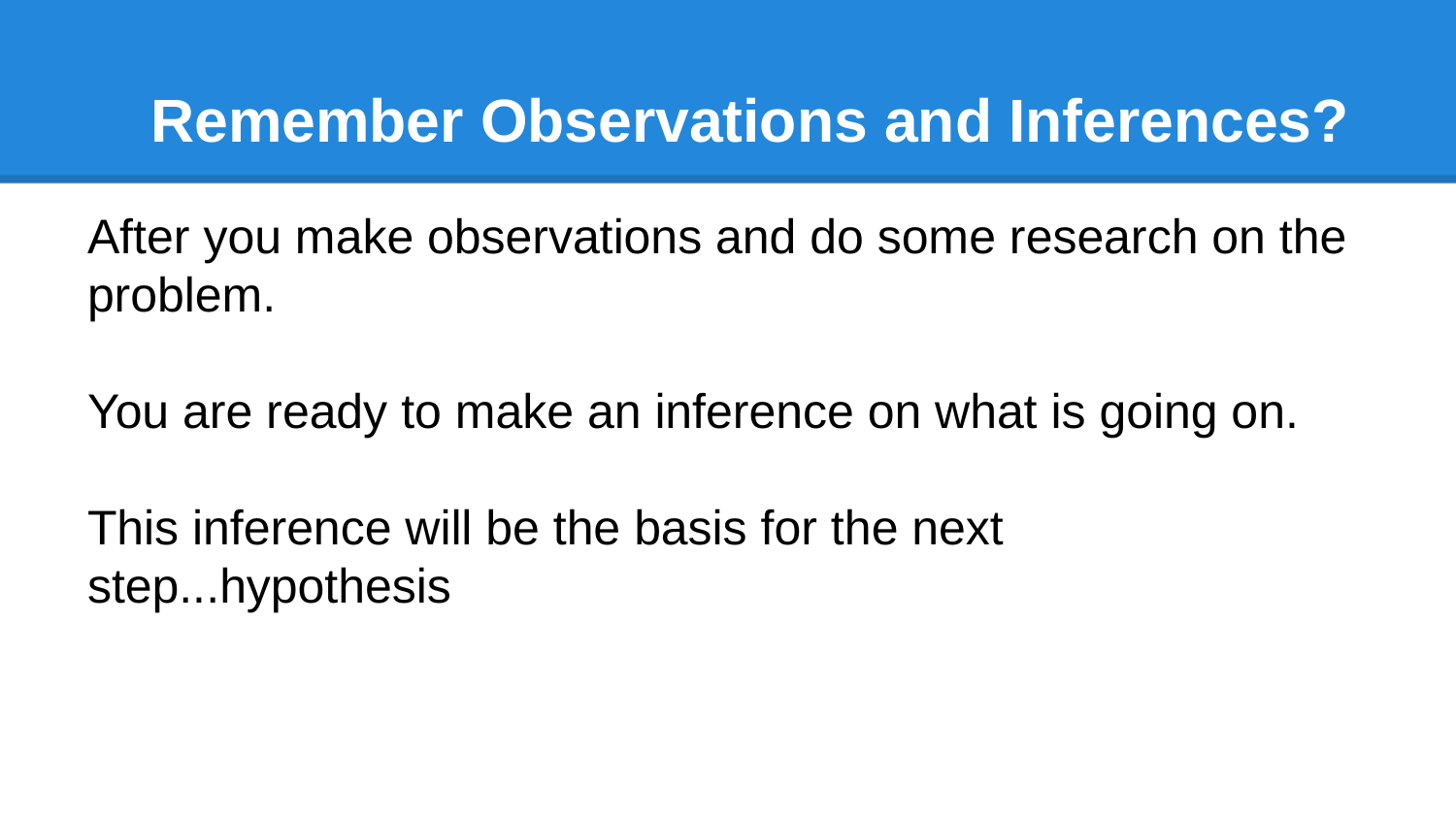

# Remember Observations and Inferences?
After you make observations and do some research on the problem.

You are ready to make an inference on what is going on.

This inference will be the basis for the next step...hypothesis